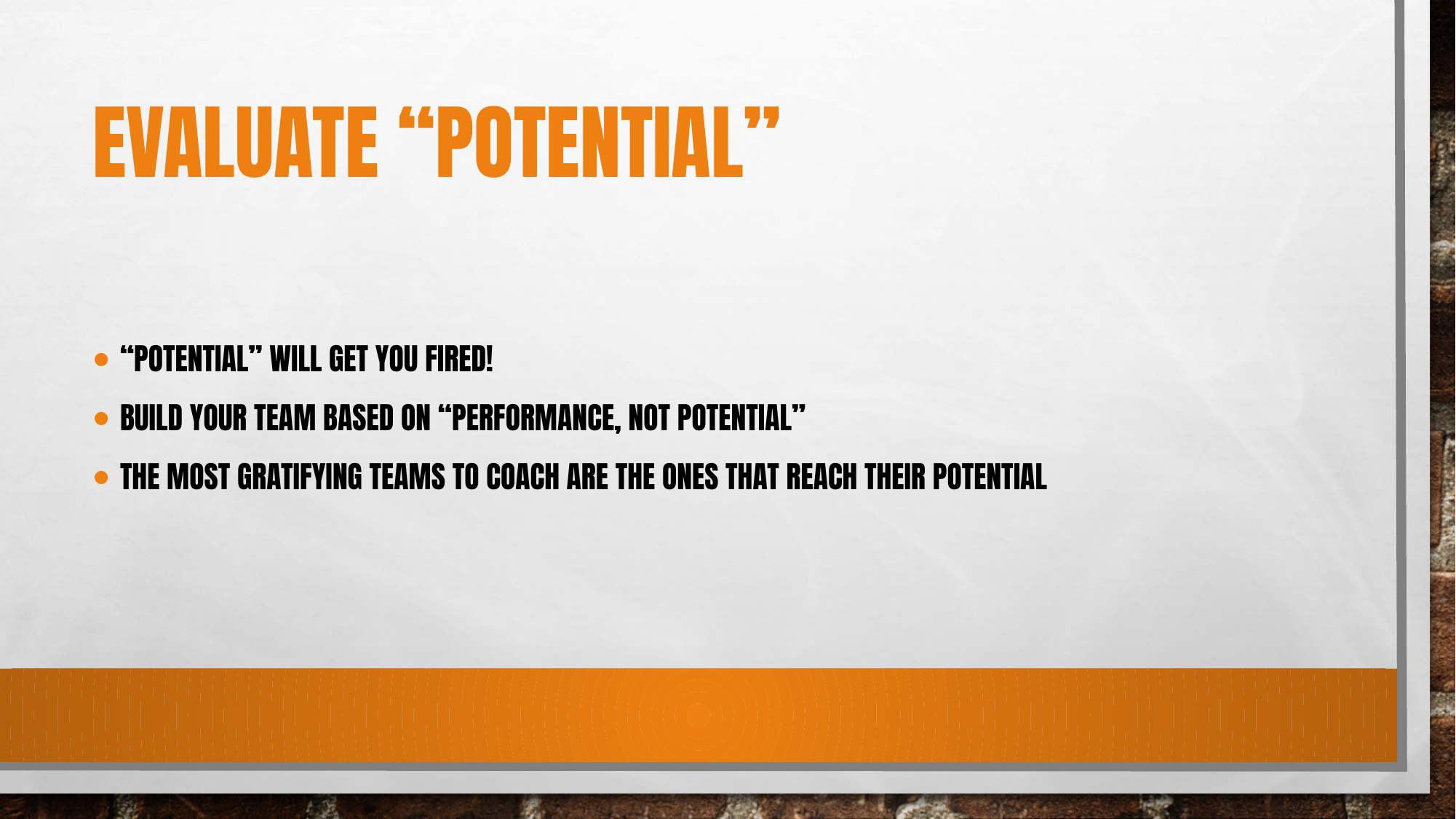

# Evaluate “Potential”
“Potential” will get you fired!
Build your team based on “Performance, not potential”
The most gratifying teams to coach are the ones that reach their potential